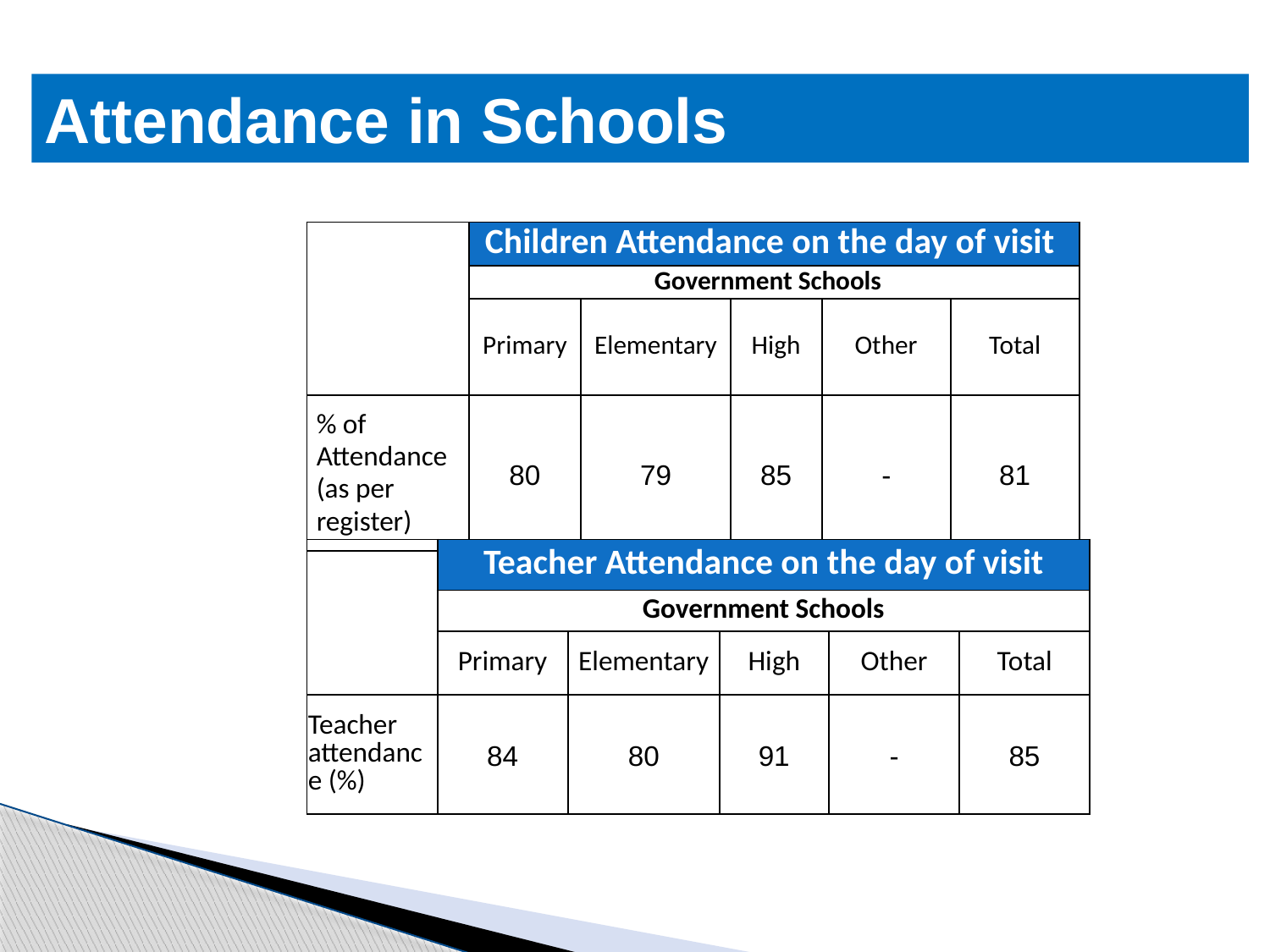

Attendance in Schools
|  | Children Attendance on the day of visit |  |  |  |  |
| --- | --- | --- | --- | --- | --- |
|  | Government Schools |  |  |  |  |
|  | Primary | Elementary | High | Other | Total |
| % of Attendance (as per register) | 80 | 79 | 85 | - | 81 |
|  | Teacher Attendance on the day of visit |  |  |  |  |
| --- | --- | --- | --- | --- | --- |
|  | Government Schools |  |  |  |  |
|  | Primary | Elementary | High | Other | Total |
| Teacher attendance (%) | 84 | 80 | 91 | - | 85 |